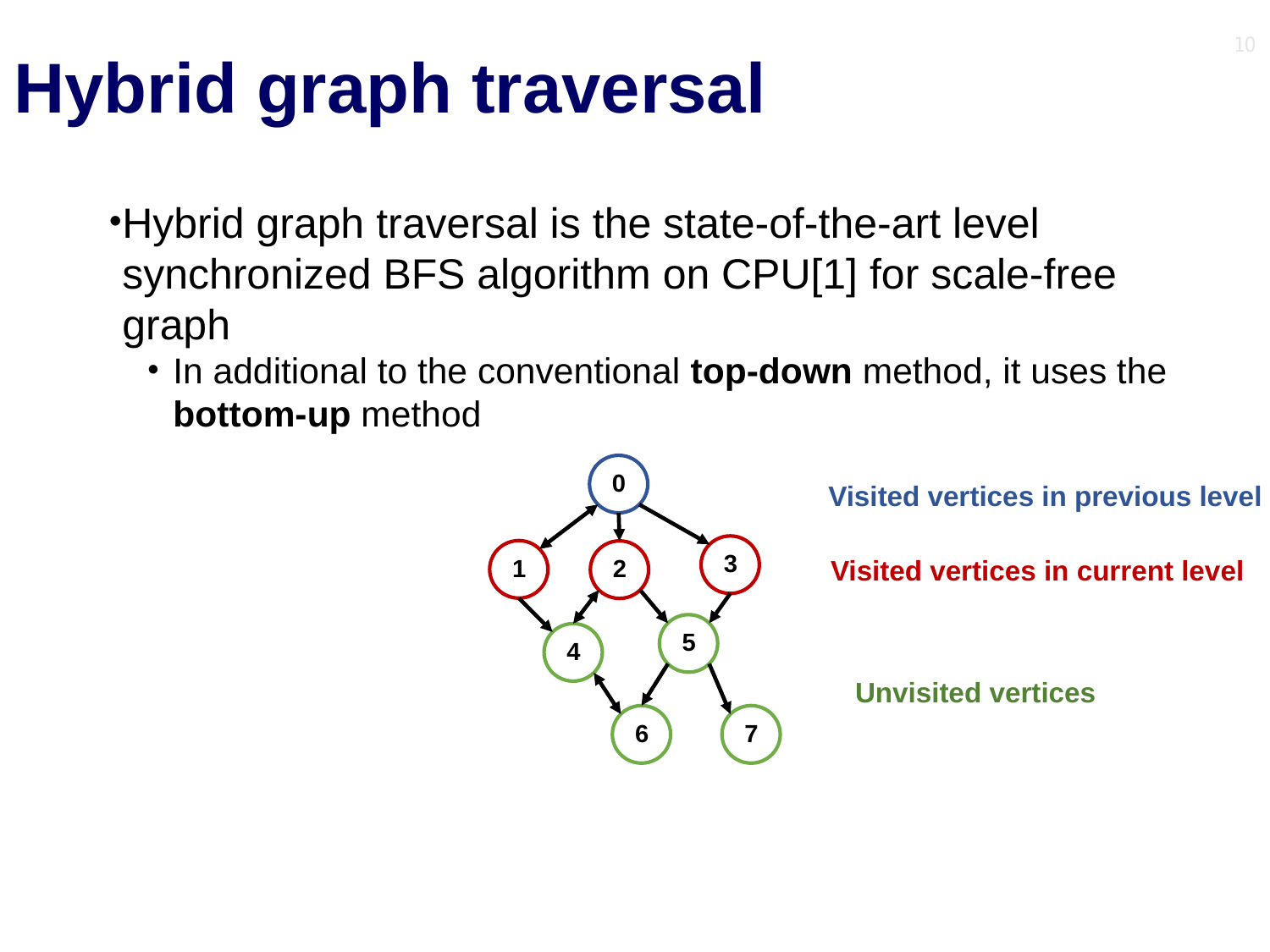

10
# Hybrid graph traversal
Hybrid graph traversal is the state-of-the-art level synchronized BFS algorithm on CPU[1] for scale-free graph
In additional to the conventional top-down method, it uses the bottom-up method
0
3
1
2
5
4
7
6
Visited vertices in previous level
Visited vertices in current level
Unvisited vertices